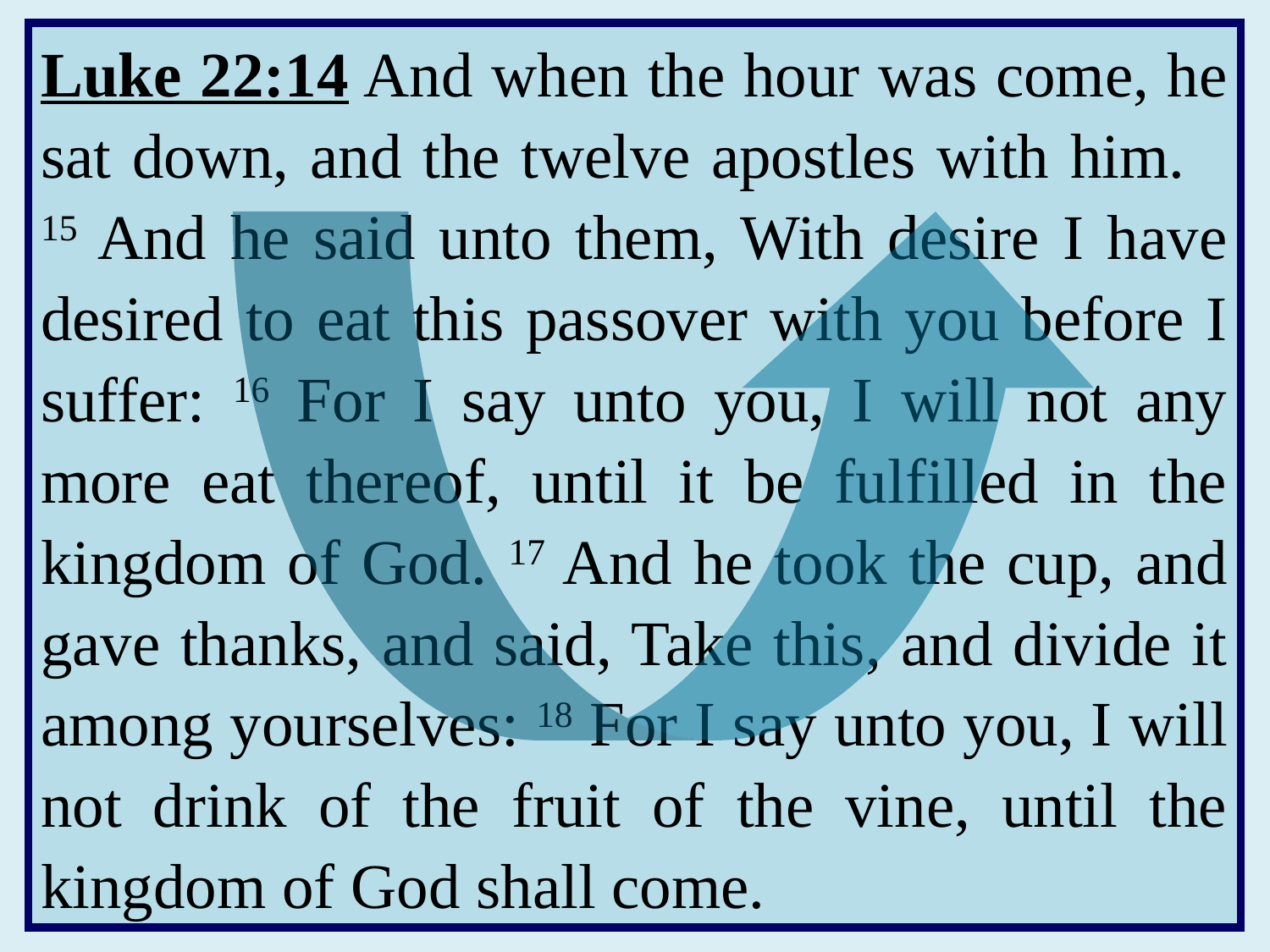

Luke 22:14 And when the hour was come, he sat down, and the twelve apostles with him.   15 And he said unto them, With desire I have desired to eat this passover with you before I suffer: 16 For I say unto you, I will not any more eat thereof, until it be fulfilled in the kingdom of God. 17 And he took the cup, and gave thanks, and said, Take this, and divide it among yourselves: 18 For I say unto you, I will not drink of the fruit of the vine, until the kingdom of God shall come.
The
answer is
. . .
C